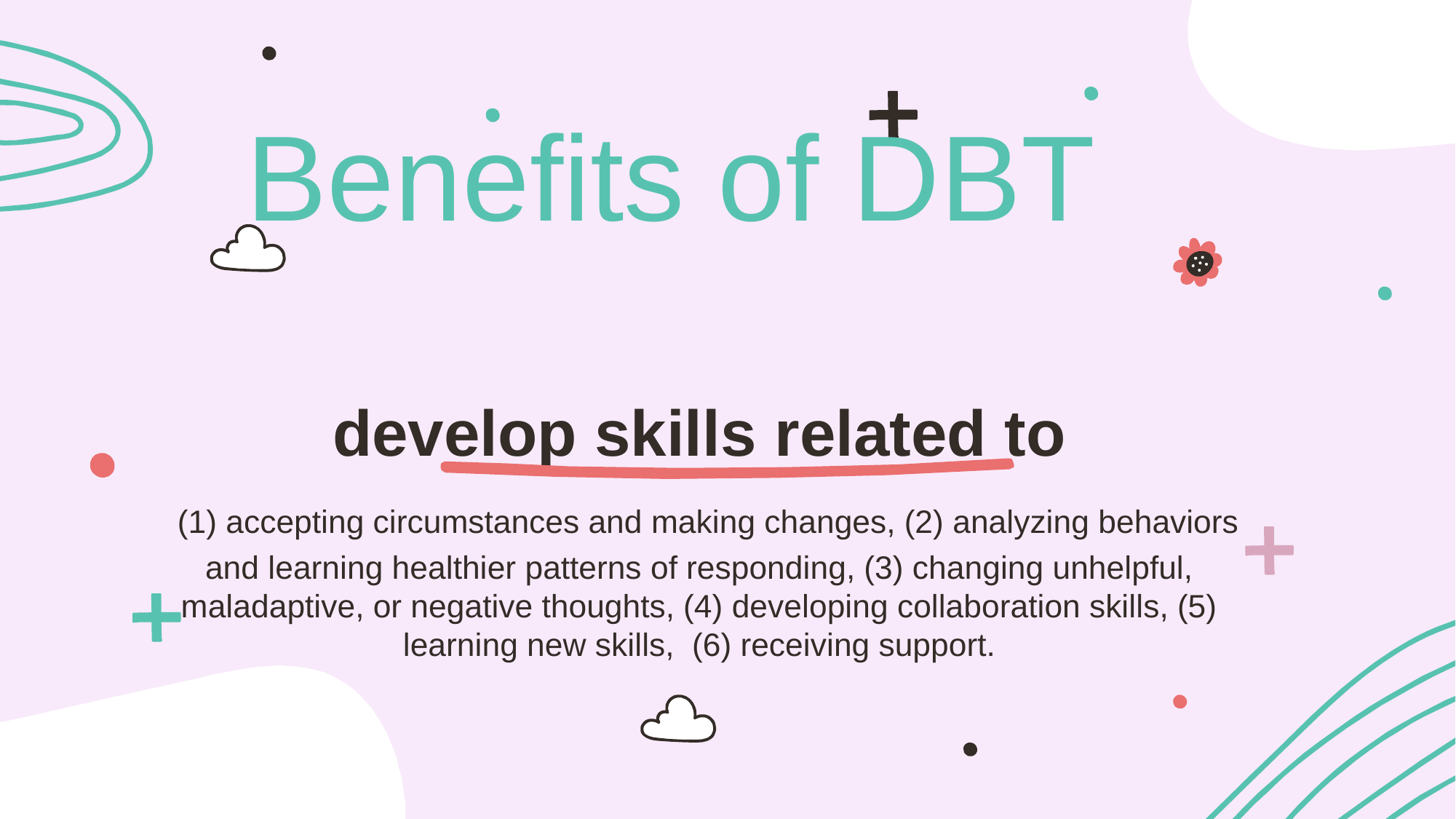

# Benefits of DBT

develop skills related to
 (1) accepting circumstances and making changes, (2) analyzing behaviors and learning healthier patterns of responding, (3) changing unhelpful, maladaptive, or negative thoughts, (4) developing collaboration skills, (5) learning new skills,  (6) receiving support.